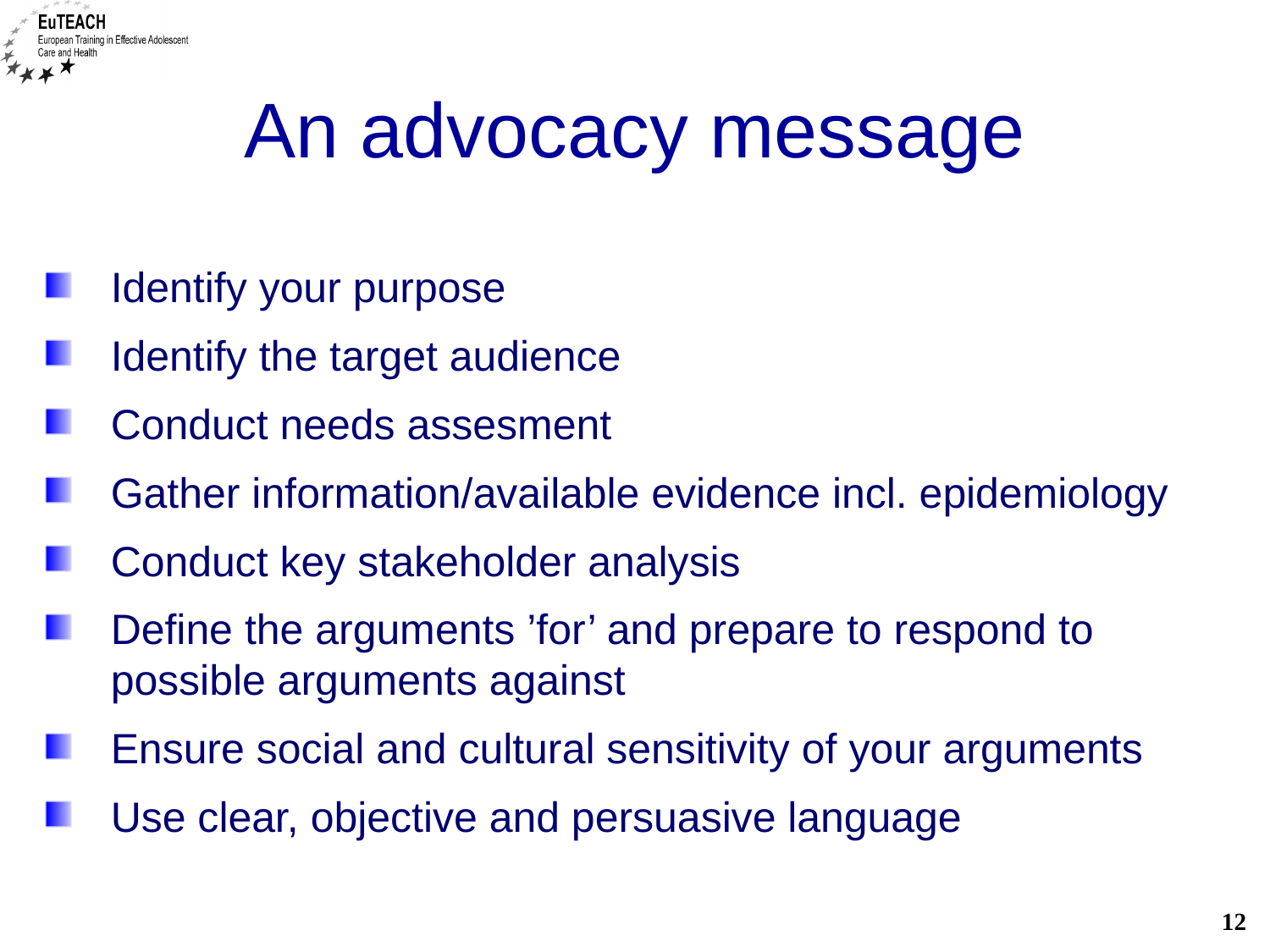

# An advocacy message
Identify your purpose
Identify the target audience
Conduct needs assesment
Gather information/available evidence incl. epidemiology
Conduct key stakeholder analysis
Define the arguments ’for’ and prepare to respond to possible arguments against
Ensure social and cultural sensitivity of your arguments
Use clear, objective and persuasive language
12